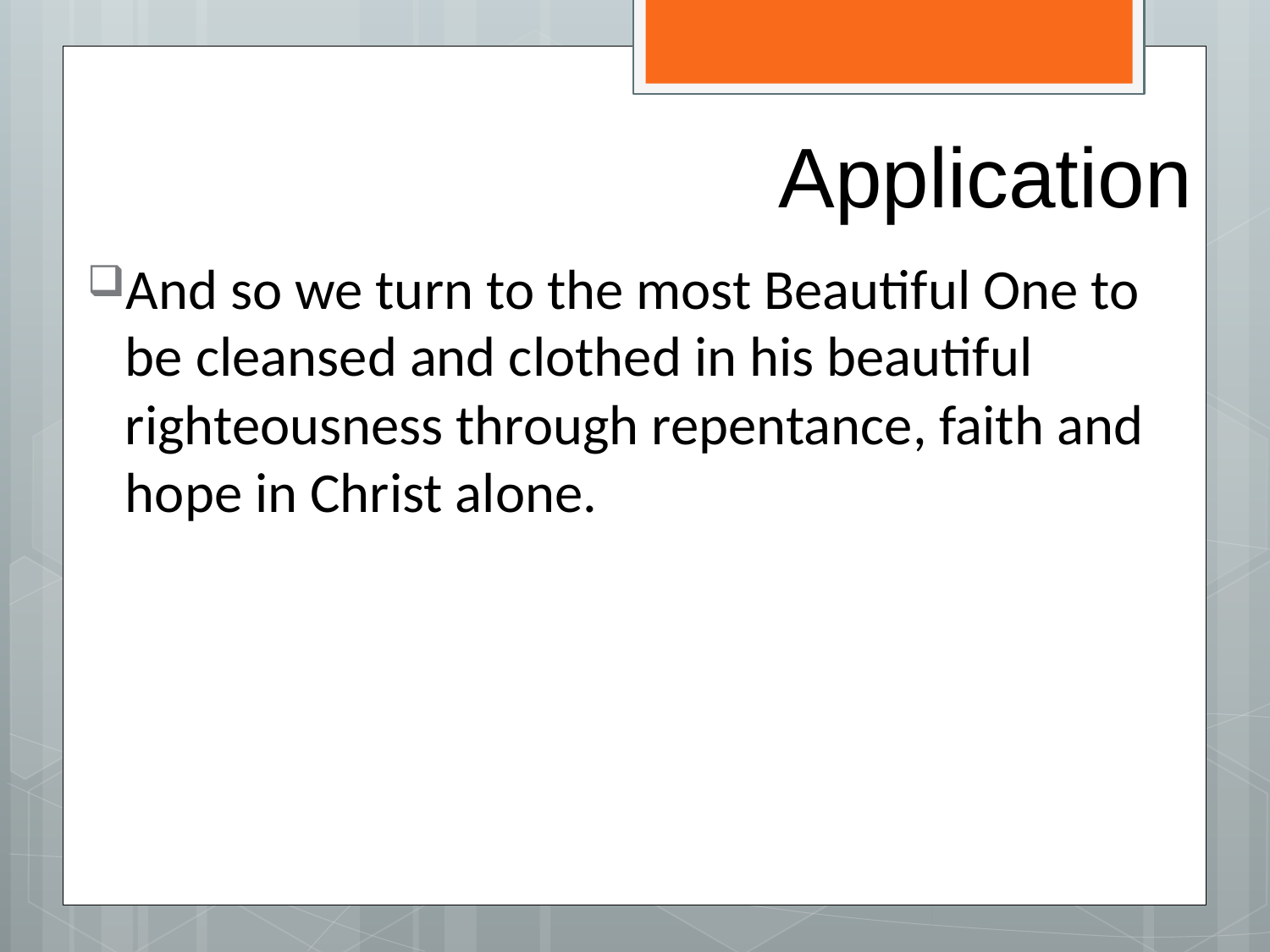

# Application
And so we turn to the most Beautiful One to be cleansed and clothed in his beautiful righteousness through repentance, faith and hope in Christ alone.